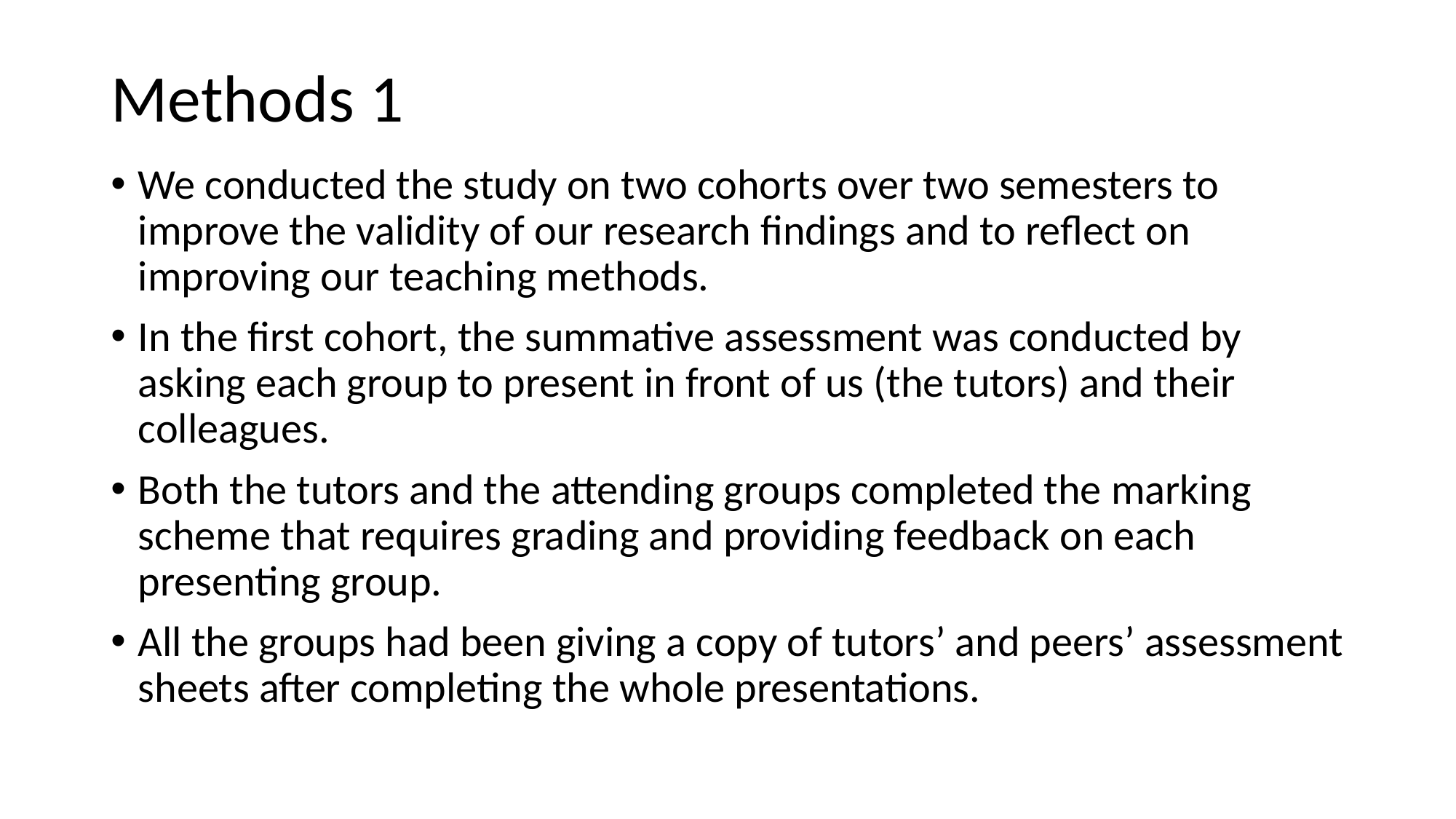

# Methods 1
We conducted the study on two cohorts over two semesters to improve the validity of our research findings and to reflect on improving our teaching methods.
In the first cohort, the summative assessment was conducted by asking each group to present in front of us (the tutors) and their colleagues.
Both the tutors and the attending groups completed the marking scheme that requires grading and providing feedback on each presenting group.
All the groups had been giving a copy of tutors’ and peers’ assessment sheets after completing the whole presentations.